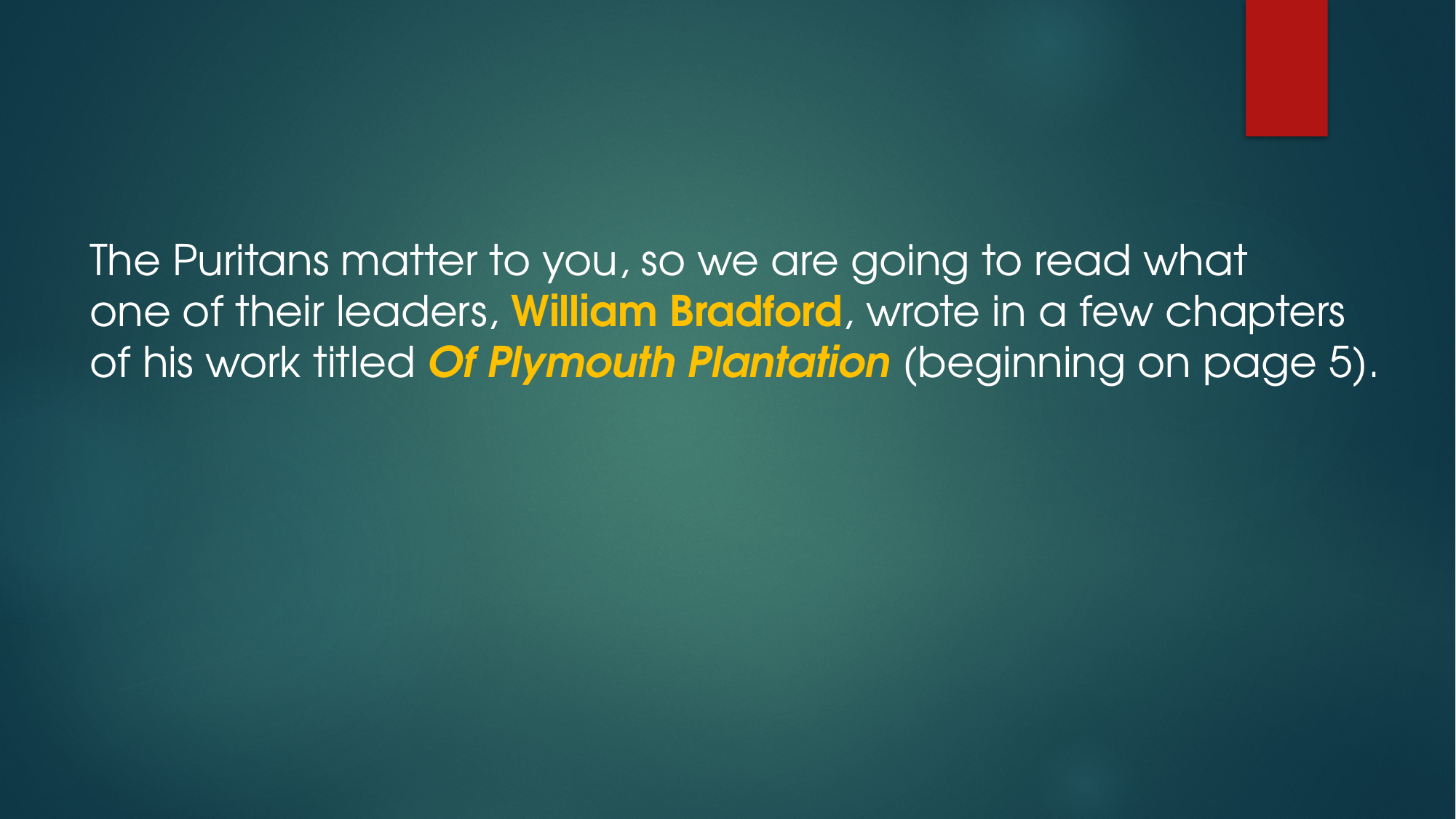

The Puritans matter to you, so we are going to read what
one of their leaders, William Bradford, wrote in a few chapters
of his work titled Of Plymouth Plantation (beginning on page 5).